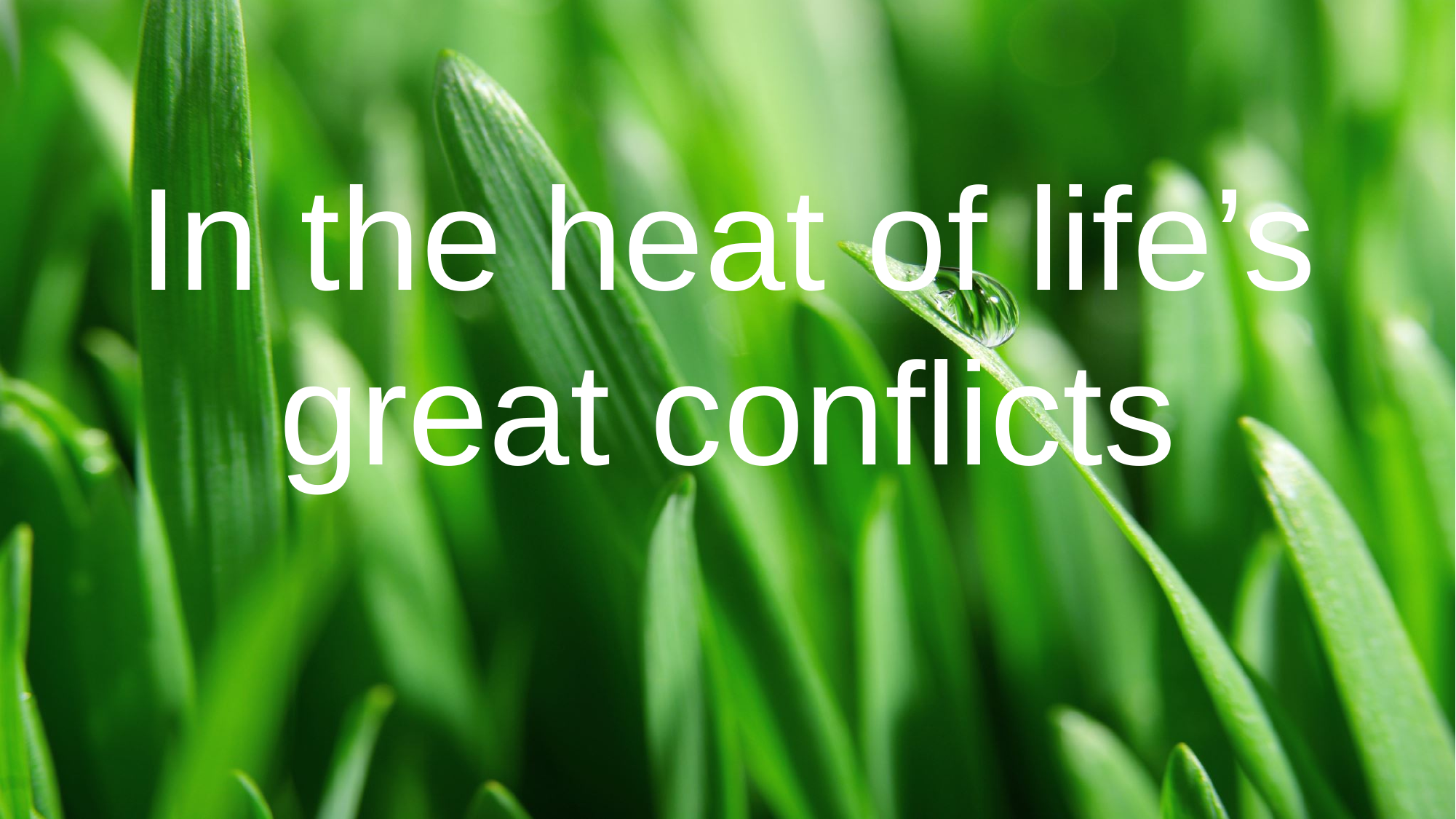

In the heat of life’s great conflicts